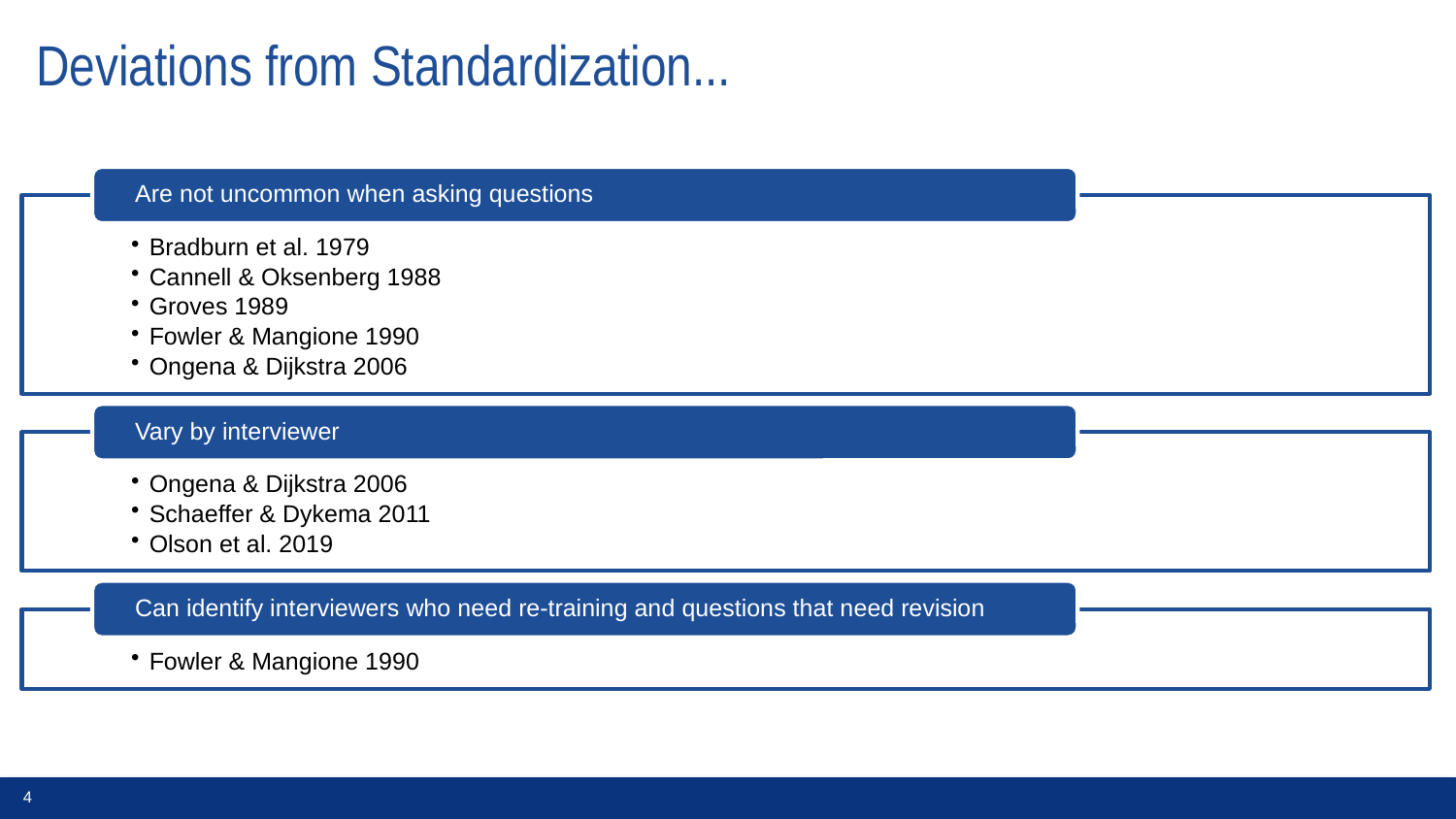

# Deviations from Standardization...
Bradburn et al. 1979
Cannell & Oksenberg 1988
Groves 1989
Fowler & Mangione 1990
Ongena & Dijkstra 2006
Are not uncommon when asking questions
Ongena & Dijkstra 2006
Schaeffer & Dykema 2011
Olson et al. 2019
Vary by interviewer
Fowler & Mangione 1990
Can identify interviewers who need re-training and questions that need revision
4